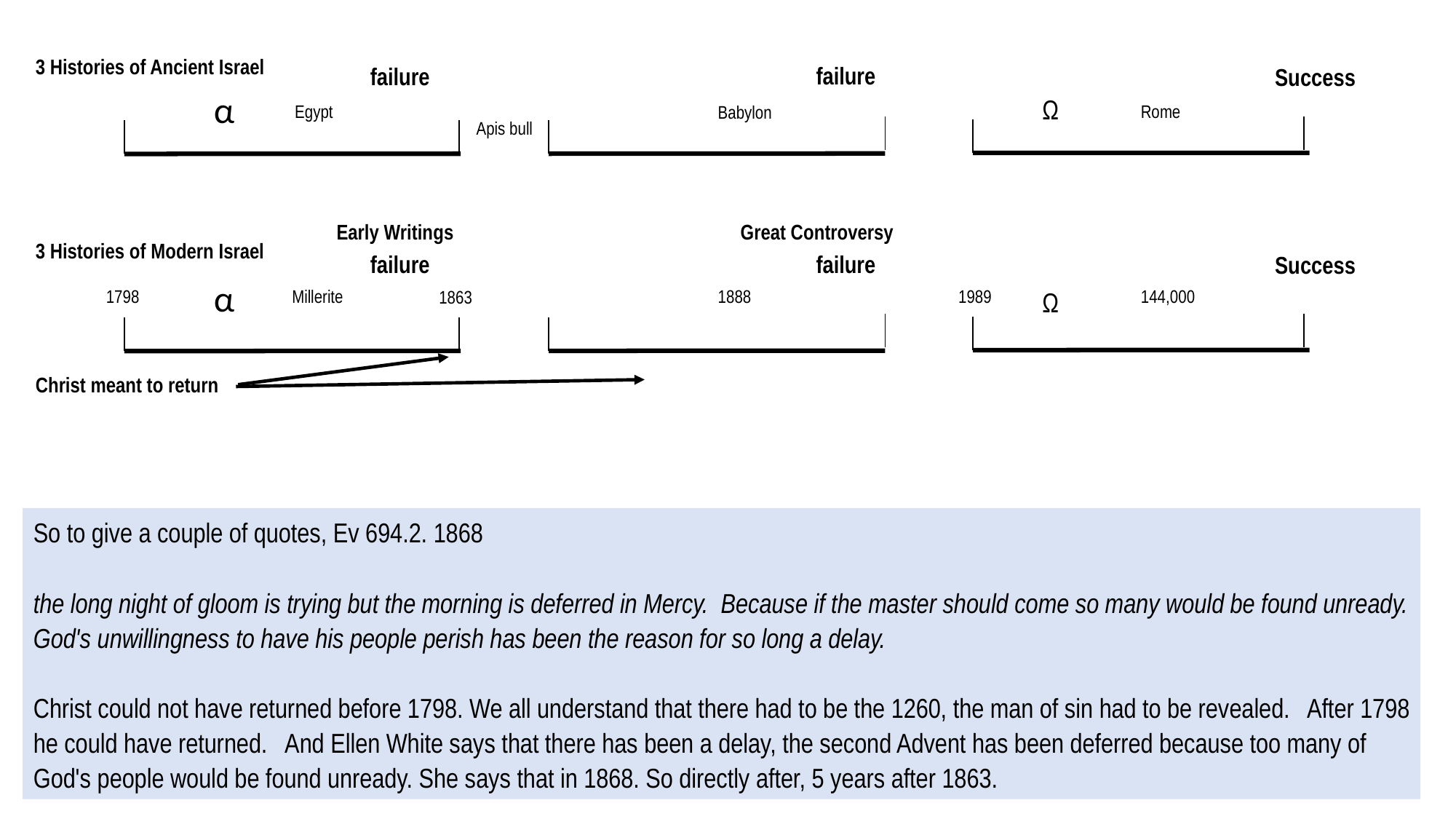

3 Histories of Ancient Israel
failure
failure
Success
α
Ω
Egypt
Rome
Babylon
Apis bull
Great Controversy
Early Writings
3 Histories of Modern Israel
failure
failure
Success
α
1798
1989
144,000
1888
Millerite
Ω
1863
Christ meant to return
So to give a couple of quotes, Ev 694.2. 1868

the long night of gloom is trying but the morning is deferred in Mercy.  Because if the master should come so many would be found unready. God's unwillingness to have his people perish has been the reason for so long a delay.

Christ could not have returned before 1798. We all understand that there had to be the 1260, the man of sin had to be revealed.   After 1798 he could have returned.   And Ellen White says that there has been a delay, the second Advent has been deferred because too many of God's people would be found unready. She says that in 1868. So directly after, 5 years after 1863.